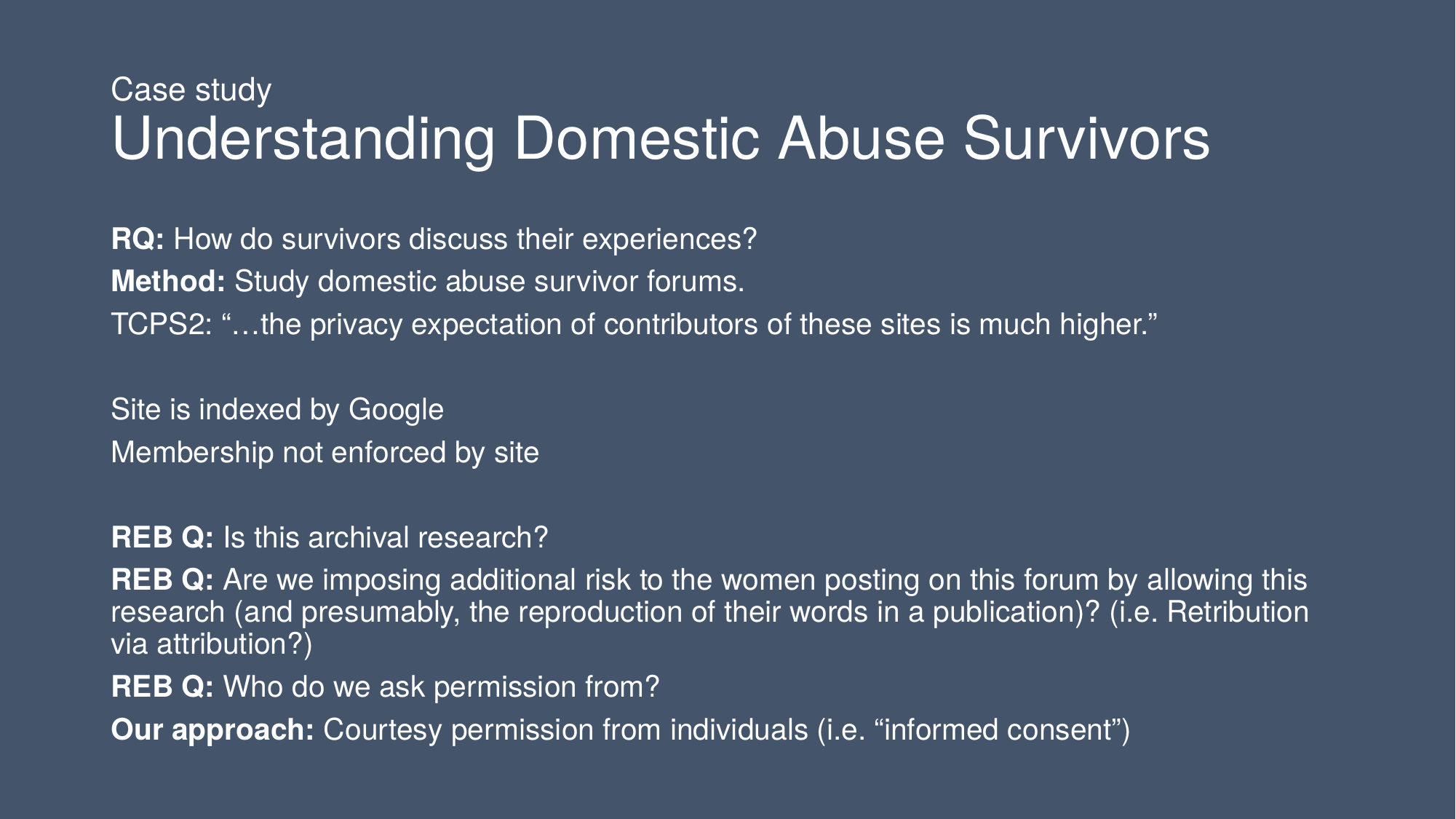

# Case study Understanding Domestic Abuse Survivors
RQ: How do survivors discuss their experiences?
Method: Study domestic abuse survivor forums.
TCPS2: “…the privacy expectation of contributors of these sites is much higher.”

Site is indexed by Google
Membership not enforced by site

REB Q: Is this archival research?
REB Q: Are we imposing additional risk to the women posting on this forum by allowing this research (and presumably, the reproduction of their words in a publication)? (i.e. Retribution via attribution?)
REB Q: Who do we ask permission from?
Our approach: Courtesy permission from individuals (i.e. “informed consent”)